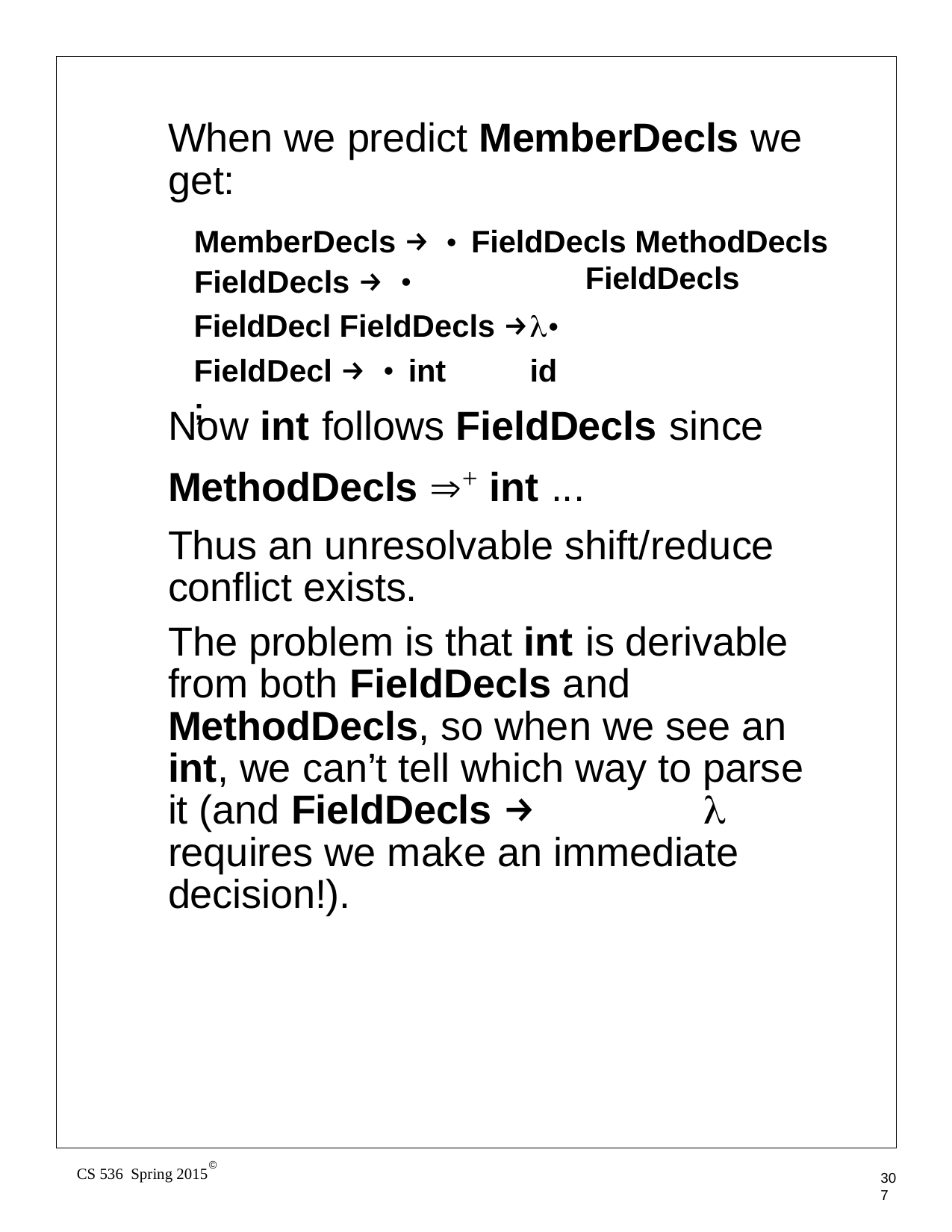

When we predict MemberDecls we get:
MemberDecls → • FieldDecls MethodDecls
FieldDecls → • FieldDecl FieldDecls →	λ• FieldDecl → • int	id ;
FieldDecls
Now int follows FieldDecls since
MethodDecls ⇒+ int ...
Thus an unresolvable shift/reduce conflict exists.
The problem is that int is derivable from both FieldDecls and MethodDecls, so when we see an int, we can’t tell which way to parse it (and FieldDecls →	λ requires we make an immediate decision!).
©
CS 536  Spring 2015
307